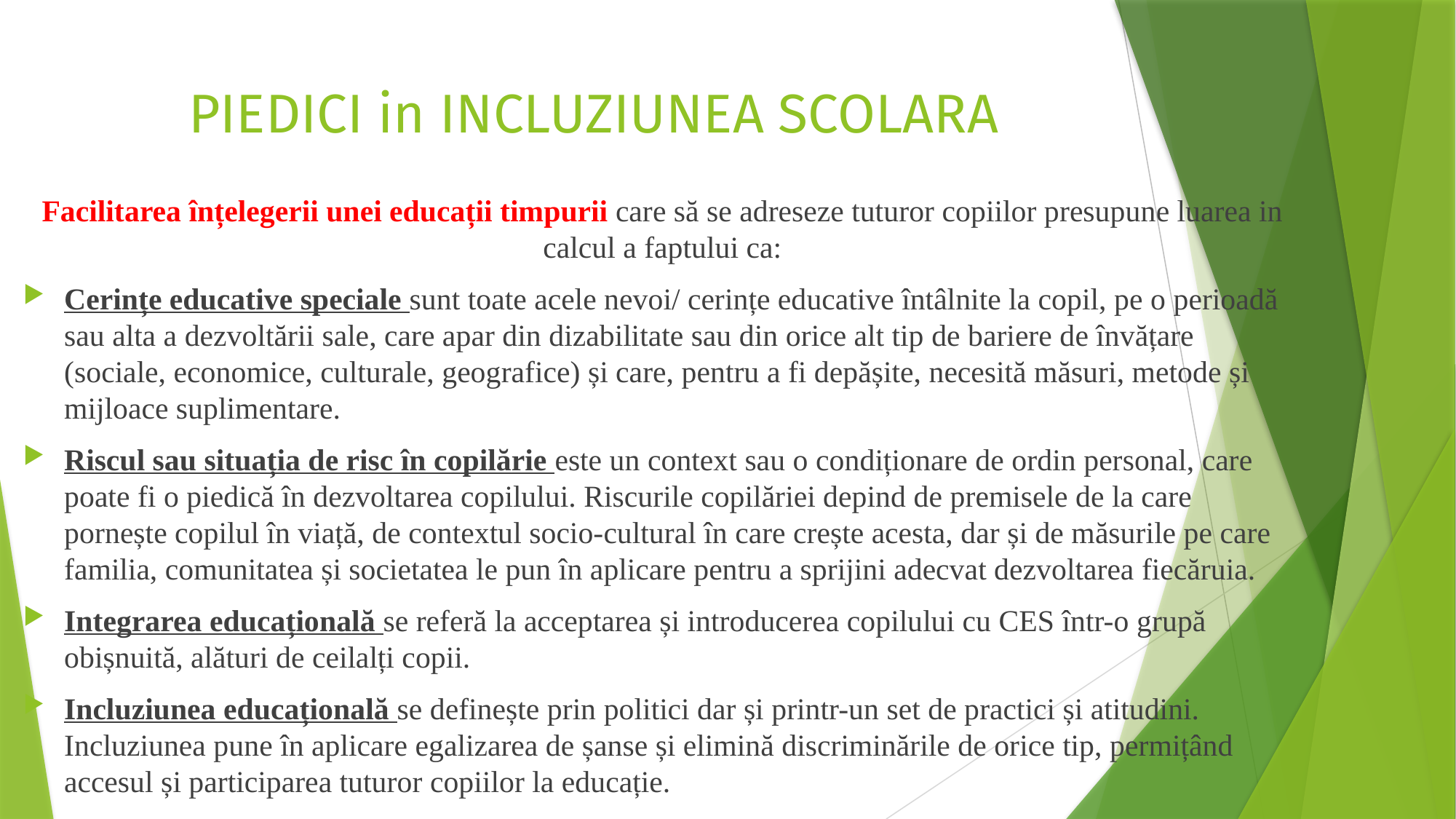

# PIEDICI in INCLUZIUNEA SCOLARA
Facilitarea înțelegerii unei educații timpurii care să se adreseze tuturor copiilor presupune luarea in calcul a faptului ca:
Cerințe educative speciale sunt toate acele nevoi/ cerințe educative întâlnite la copil, pe o perioadă sau alta a dezvoltării sale, care apar din dizabilitate sau din orice alt tip de bariere de învățare (sociale, economice, culturale, geografice) și care, pentru a fi depășite, necesită măsuri, metode și mijloace suplimentare.
Riscul sau situația de risc în copilărie este un context sau o condiționare de ordin personal, care poate fi o piedică în dezvoltarea copilului. Riscurile copilăriei depind de premisele de la care pornește copilul în viață, de contextul socio-cultural în care crește acesta, dar și de măsurile pe care familia, comunitatea și societatea le pun în aplicare pentru a sprijini adecvat dezvoltarea fiecăruia.
Integrarea educațională se referă la acceptarea și introducerea copilului cu CES într-o grupă obișnuită, alături de ceilalți copii.
Incluziunea educațională se definește prin politici dar și printr-un set de practici și atitudini. Incluziunea pune în aplicare egalizarea de șanse și elimină discriminările de orice tip, permițând accesul și participarea tuturor copiilor la educație.